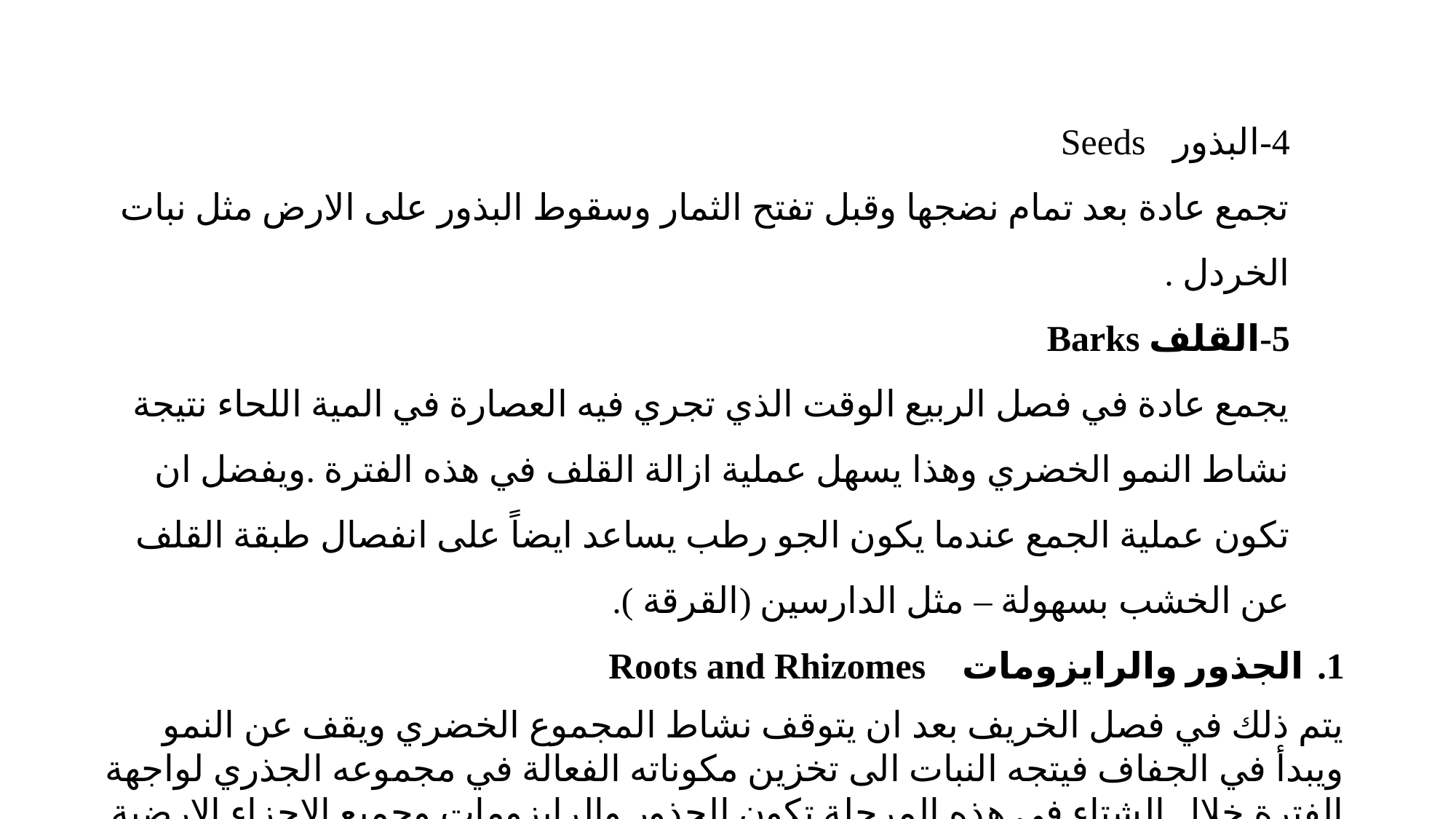

4-البذور   Seeds
تجمع عادة بعد تمام نضجها وقبل تفتح الثمار وسقوط البذور على الارض مثل نبات الخردل .
5-القلف Barks
يجمع عادة في فصل الربيع الوقت الذي تجري فيه العصارة في المية اللحاء نتيجة نشاط النمو الخضري وهذا يسهل عملية ازالة القلف في هذه الفترة .ويفضل ان تكون عملية الجمع عندما يكون الجو رطب يساعد ايضاً على انفصال طبقة القلف عن الخشب بسهولة – مثل الدارسين (القرقة ).
الجذور والرايزومات    Roots and Rhizomes
يتم ذلك في فصل الخريف بعد ان يتوقف نشاط المجموع الخضري ويقف عن النمو ويبدأ في الجفاف فيتجه النبات الى تخزين مكوناته الفعالة في مجموعه الجذري لواجهة الفترة خلال الشتاء في هذه المرحلة تكون الجذور والرايزومات وجميع الاجزاء الارضية للنبات غنية